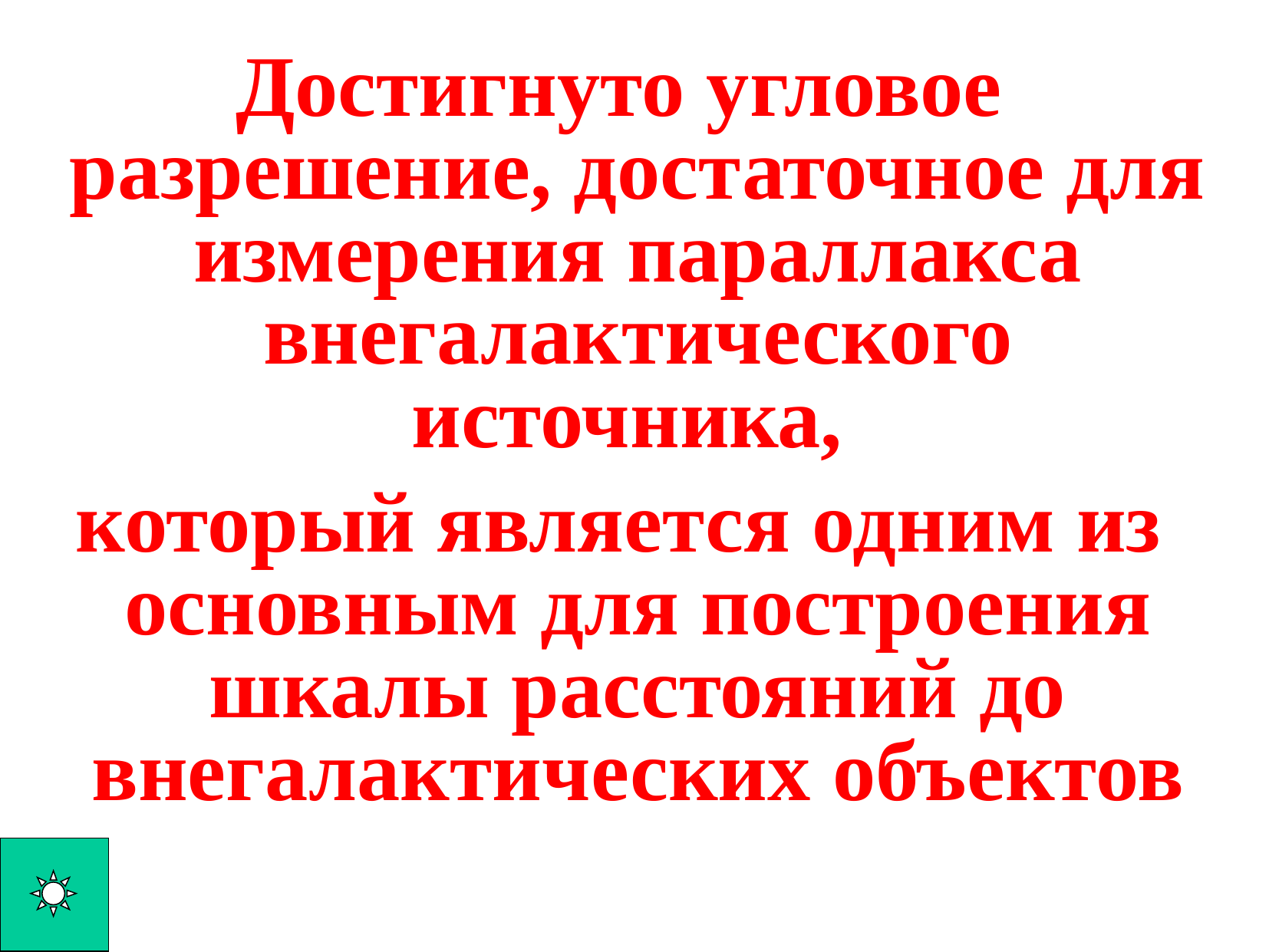

Достигнуто угловое разрешение, достаточное для измерения параллакса внегалактического источника,
который является одним из основным для построения шкалы расстояний до внегалактических объектов